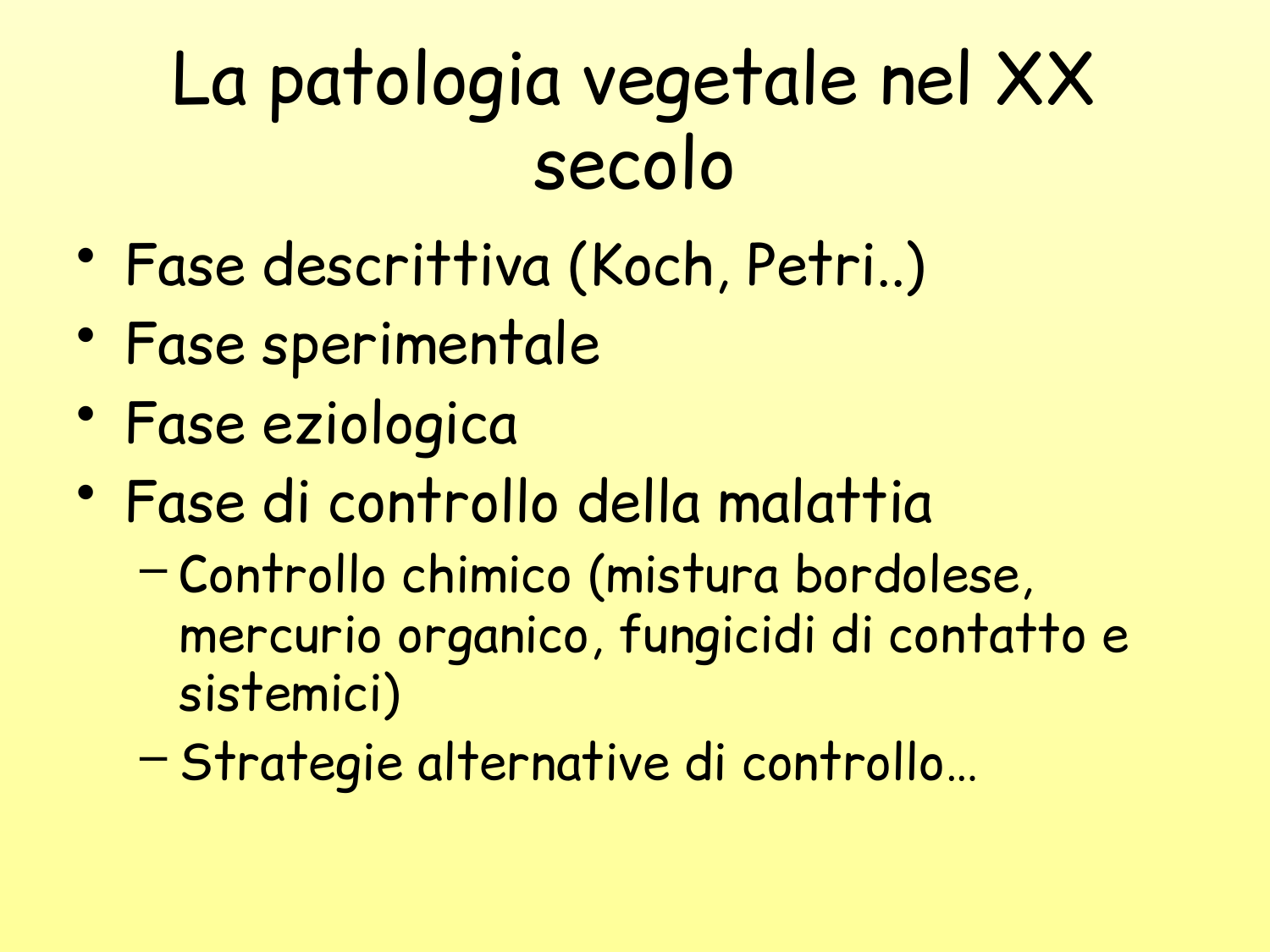

# La patologia vegetale nel XX secolo
Fase descrittiva (Koch, Petri..)
Fase sperimentale
Fase eziologica
Fase di controllo della malattia
Controllo chimico (mistura bordolese, mercurio organico, fungicidi di contatto e sistemici)
Strategie alternative di controllo…